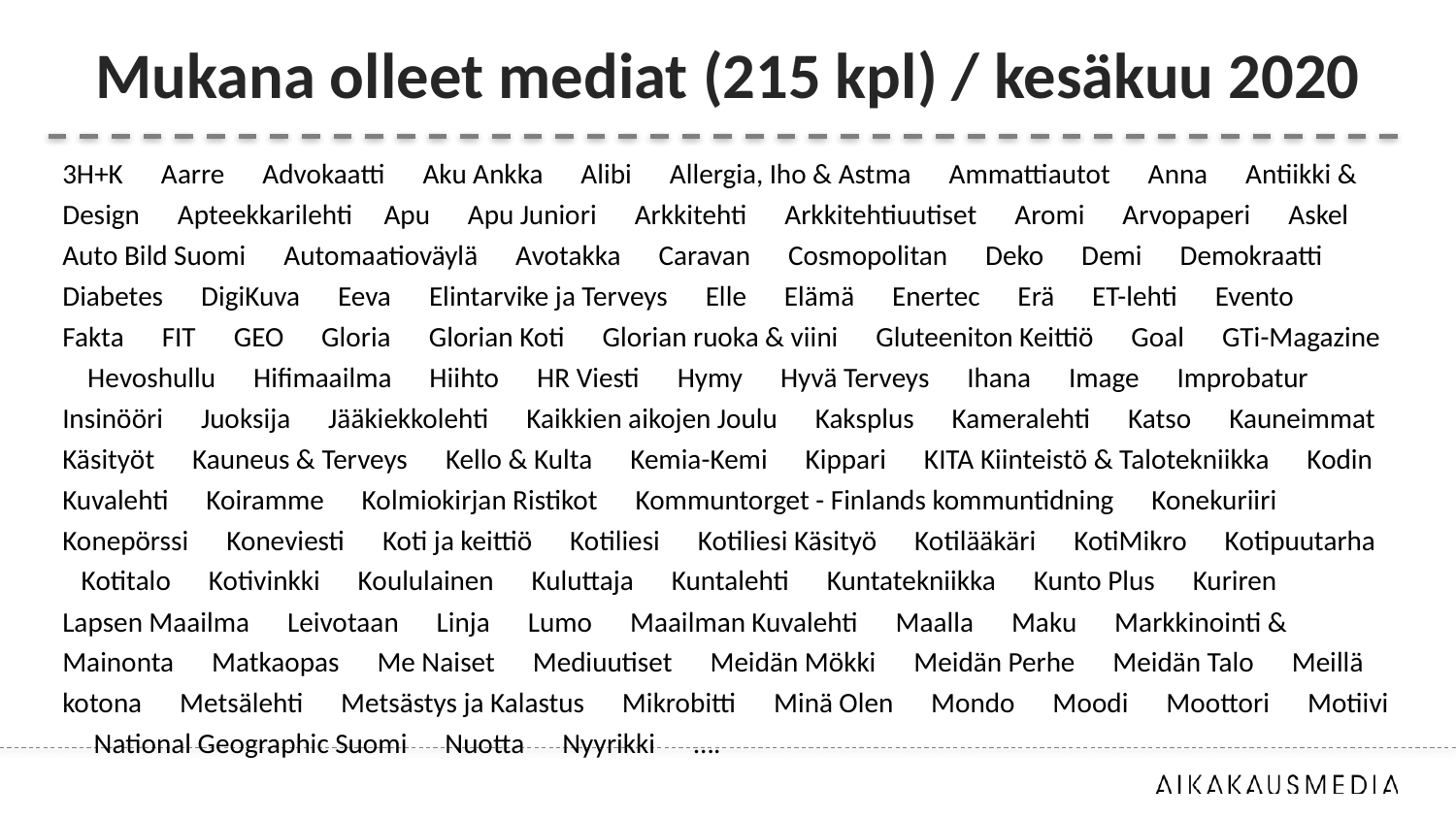

# Mukana olleet mediat (215 kpl) / kesäkuu 2020
3H+K      Aarre      Advokaatti      Aku Ankka      Alibi      Allergia, Iho & Astma      Ammattiautot      Anna      Antiikki & Design      Apteekkarilehti     Apu      Apu Juniori      Arkkitehti      Arkkitehtiuutiset      Aromi      Arvopaperi      Askel      Auto Bild Suomi      Automaatioväylä      Avotakka      Caravan      Cosmopolitan      Deko      Demi      Demokraatti      Diabetes      DigiKuva      Eeva      Elintarvike ja Terveys      Elle      Elämä      Enertec      Erä      ET-lehti      Evento      Fakta      FIT      GEO      Gloria      Glorian Koti      Glorian ruoka & viini      Gluteeniton Keittiö      Goal      GTi-Magazine      Hevoshullu      Hifimaailma      Hiihto      HR Viesti      Hymy      Hyvä Terveys      Ihana      Image      Improbatur      Insinööri      Juoksija      Jääkiekkolehti      Kaikkien aikojen Joulu      Kaksplus      Kameralehti      Katso      Kauneimmat Käsityöt      Kauneus & Terveys      Kello & Kulta      Kemia-Kemi      Kippari      KITA Kiinteistö & Talotekniikka      Kodin Kuvalehti      Koiramme      Kolmiokirjan Ristikot      Kommuntorget - Finlands kommuntidning      Konekuriiri      Konepörssi      Koneviesti      Koti ja keittiö      Kotiliesi      Kotiliesi Käsityö      Kotilääkäri      KotiMikro      Kotipuutarha      Kotitalo      Kotivinkki      Koululainen      Kuluttaja      Kuntalehti      Kuntatekniikka      Kunto Plus      Kuriren      Lapsen Maailma      Leivotaan      Linja      Lumo      Maailman Kuvalehti      Maalla      Maku      Markkinointi & Mainonta      Matkaopas      Me Naiset      Mediuutiset      Meidän Mökki      Meidän Perhe      Meidän Talo      Meillä kotona      Metsälehti      Metsästys ja Kalastus      Mikrobitti      Minä Olen      Mondo      Moodi      Moottori      Motiivi      National Geographic Suomi      Nuotta      Nyyrikki      ….